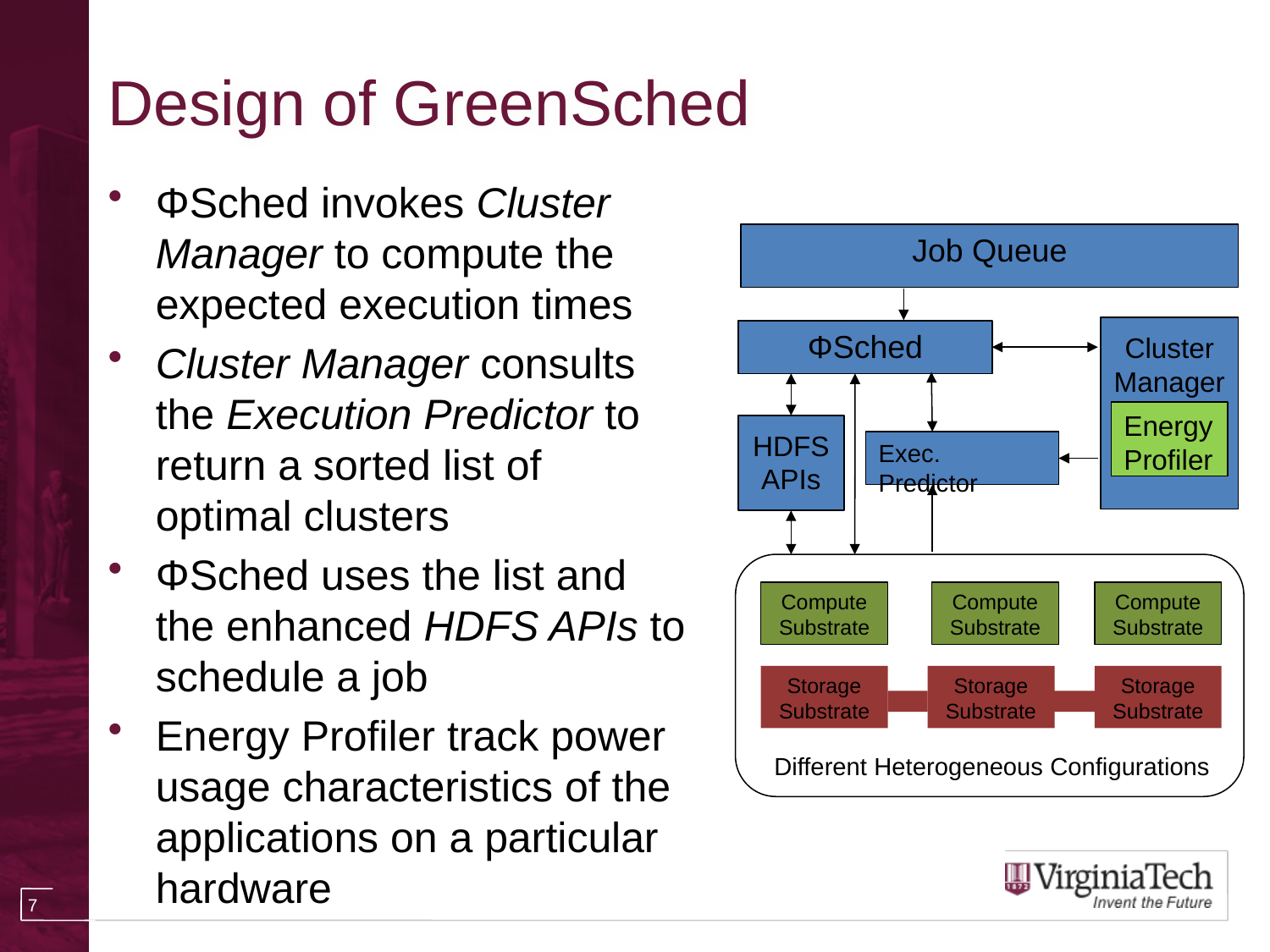

# Design of GreenSched
ΦSched invokes Cluster Manager to compute the expected execution times
Cluster Manager consults the Execution Predictor to return a sorted list of optimal clusters
ΦSched uses the list and the enhanced HDFS APIs to schedule a job
Energy Profiler track power usage characteristics of the applications on a particular hardware
Job Queue
Cluster Manager
ΦSched

Energy Profiler
HDFS
APIs
Exec. Predictor

Compute Substrate
Compute Substrate
Compute Substrate
Storage Substrate
Storage Substrate
Storage Substrate

Different Heterogeneous Configurations
7